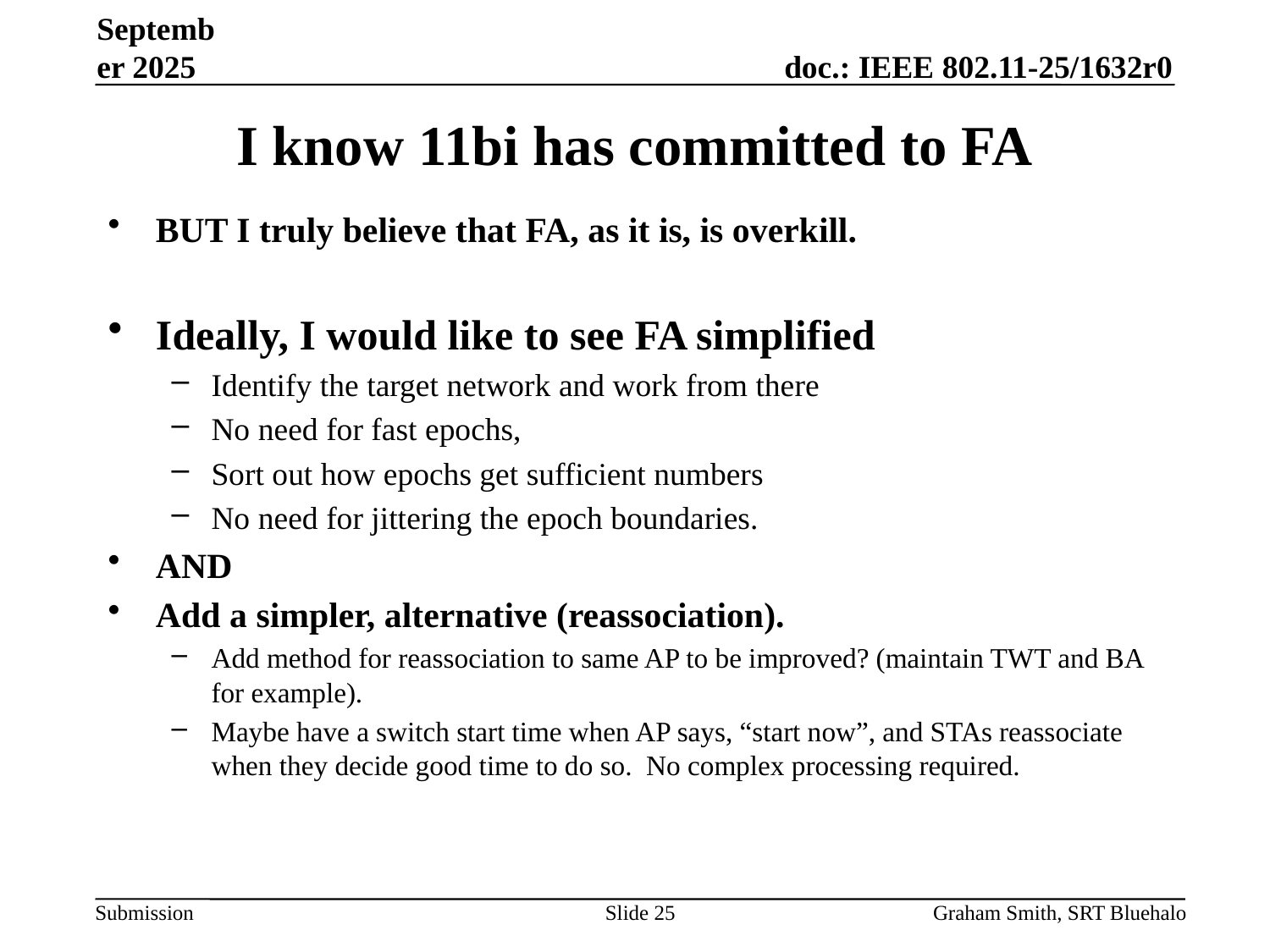

September 2025
# I know 11bi has committed to FA
BUT I truly believe that FA, as it is, is overkill.

Ideally, I would like to see FA simplified
Identify the target network and work from there
No need for fast epochs,
Sort out how epochs get sufficient numbers
No need for jittering the epoch boundaries.
AND
Add a simpler, alternative (reassociation).
Add method for reassociation to same AP to be improved? (maintain TWT and BA for example).
Maybe have a switch start time when AP says, “start now”, and STAs reassociate when they decide good time to do so.  No complex processing required.

Slide 25
Graham Smith, SRT Bluehalo